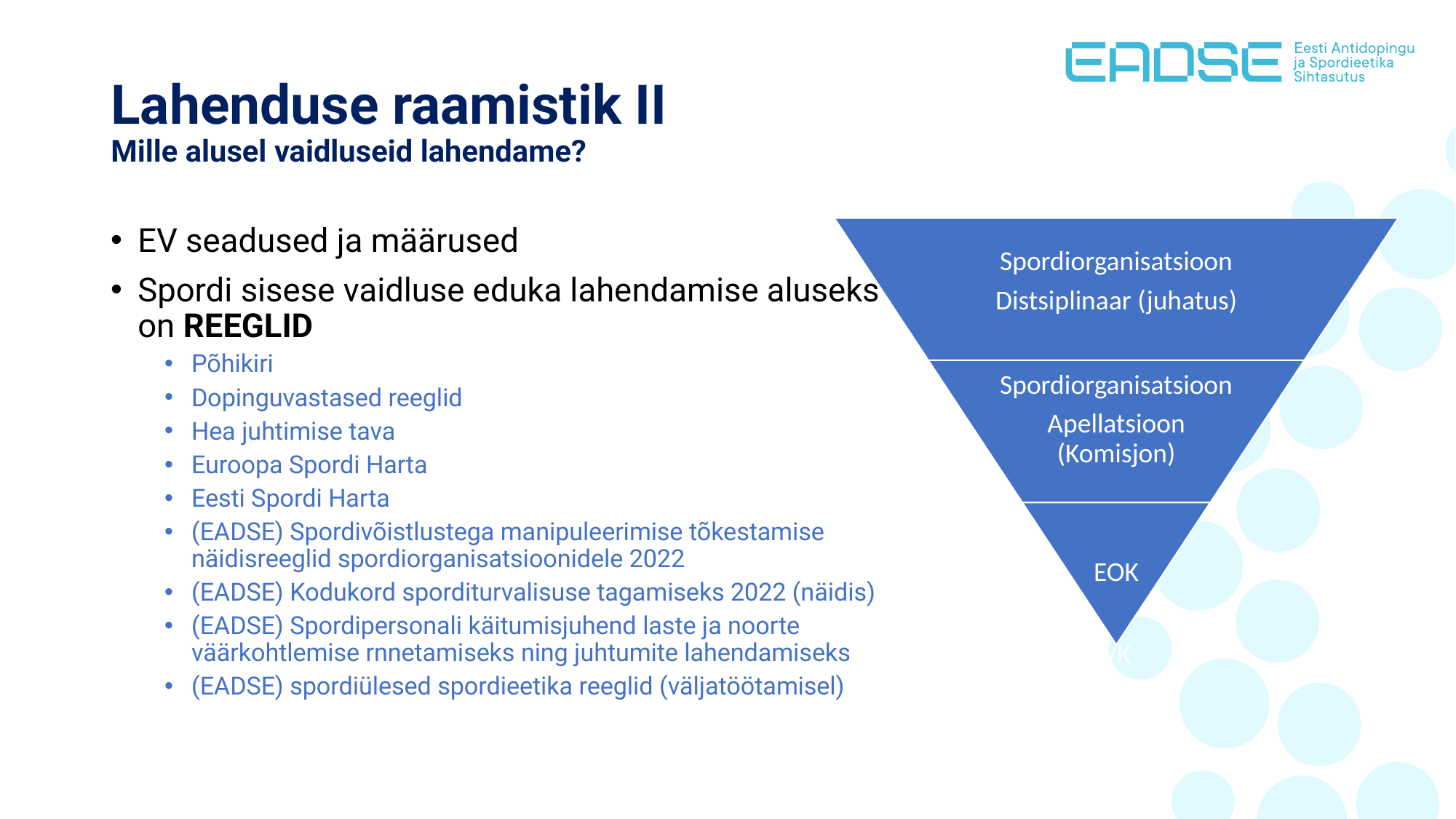

# Lahenduse raamistik II Mille alusel vaidluseid lahendame?
EV seadused ja määrused
Spordi sisese vaidluse eduka lahendamise aluseks on REEGLID
Põhikiri
Dopinguvastased reeglid
Hea juhtimise tava
Euroopa Spordi Harta
Eesti Spordi Harta
(EADSE) Spordivõistlustega manipuleerimise tõkestamise näidisreeglid spordiorganisatsioonidele 2022
(EADSE) Kodukord sporditurvalisuse tagamiseks 2022 (näidis)
(EADSE) Spordipersonali käitumisjuhend laste ja noorte väärkohtlemise rnnetamiseks ning juhtumite lahendamiseks
(EADSE) spordiülesed spordieetika reeglid (väljatöötamisel)
Spordiorganisatsioon
Distsiplinaar (juhatus)
Spordiorganisatsioon
Apellatsioon (Komisjon)
EOK VK